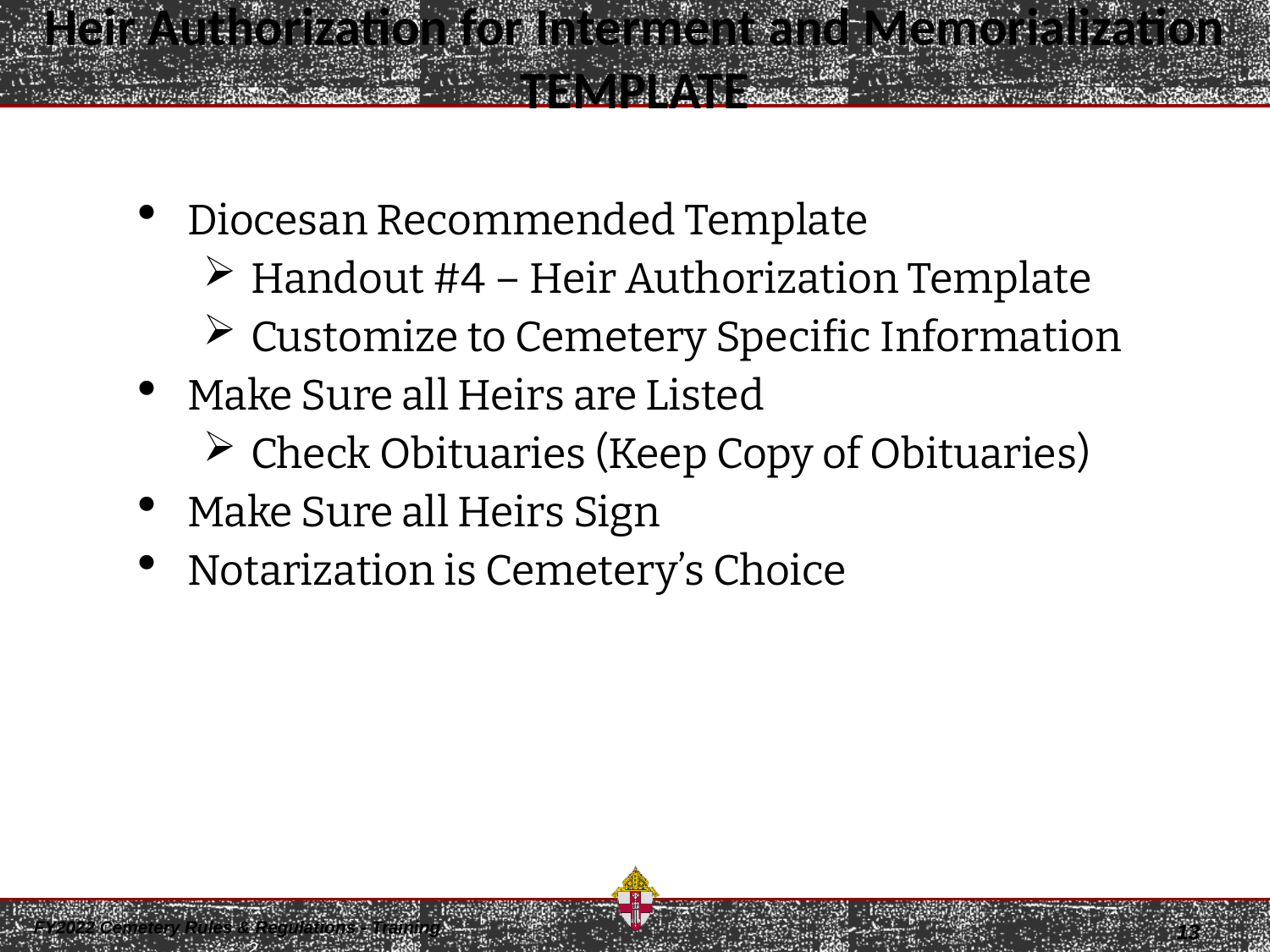

Heir Authorization for Interment and Memorialization TEMPLATE
Diocesan Recommended Template
Handout #4 – Heir Authorization Template
Customize to Cemetery Specific Information
Make Sure all Heirs are Listed
Check Obituaries (Keep Copy of Obituaries)
Make Sure all Heirs Sign
Notarization is Cemetery’s Choice

13